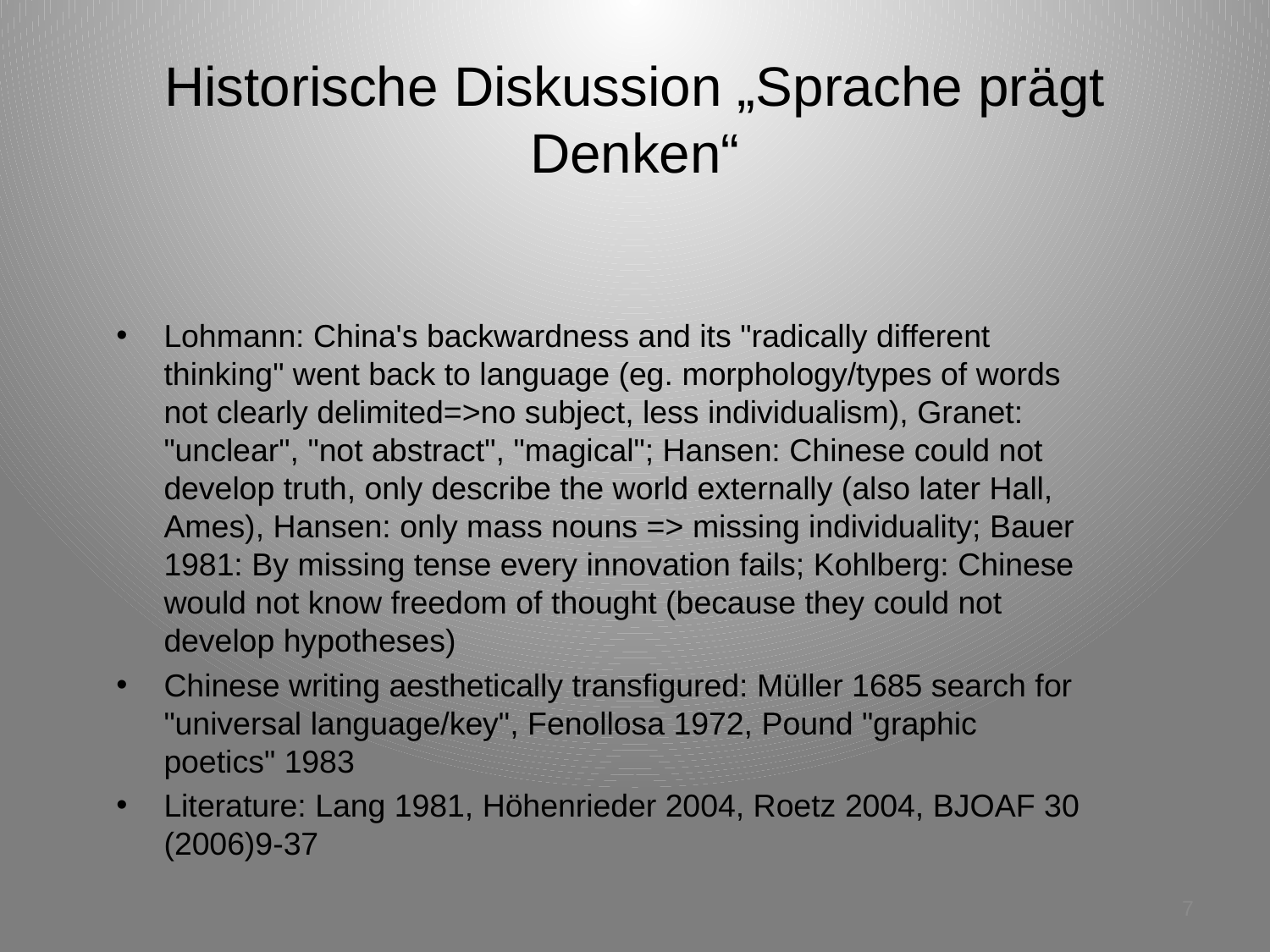

# Historische Diskussion „Sprache prägt Denken“
Lohmann: China's backwardness and its "radically different thinking" went back to language (eg. morphology/types of words not clearly delimited=>no subject, less individualism), Granet: "unclear", "not abstract", "magical"; Hansen: Chinese could not develop truth, only describe the world externally (also later Hall, Ames), Hansen: only mass nouns => missing individuality; Bauer 1981: By missing tense every innovation fails; Kohlberg: Chinese would not know freedom of thought (because they could not develop hypotheses)
Chinese writing aesthetically transfigured: Müller 1685 search for "universal language/key", Fenollosa 1972, Pound "graphic poetics" 1983
Literature: Lang 1981, Höhenrieder 2004, Roetz 2004, BJOAF 30 (2006)9-37
7